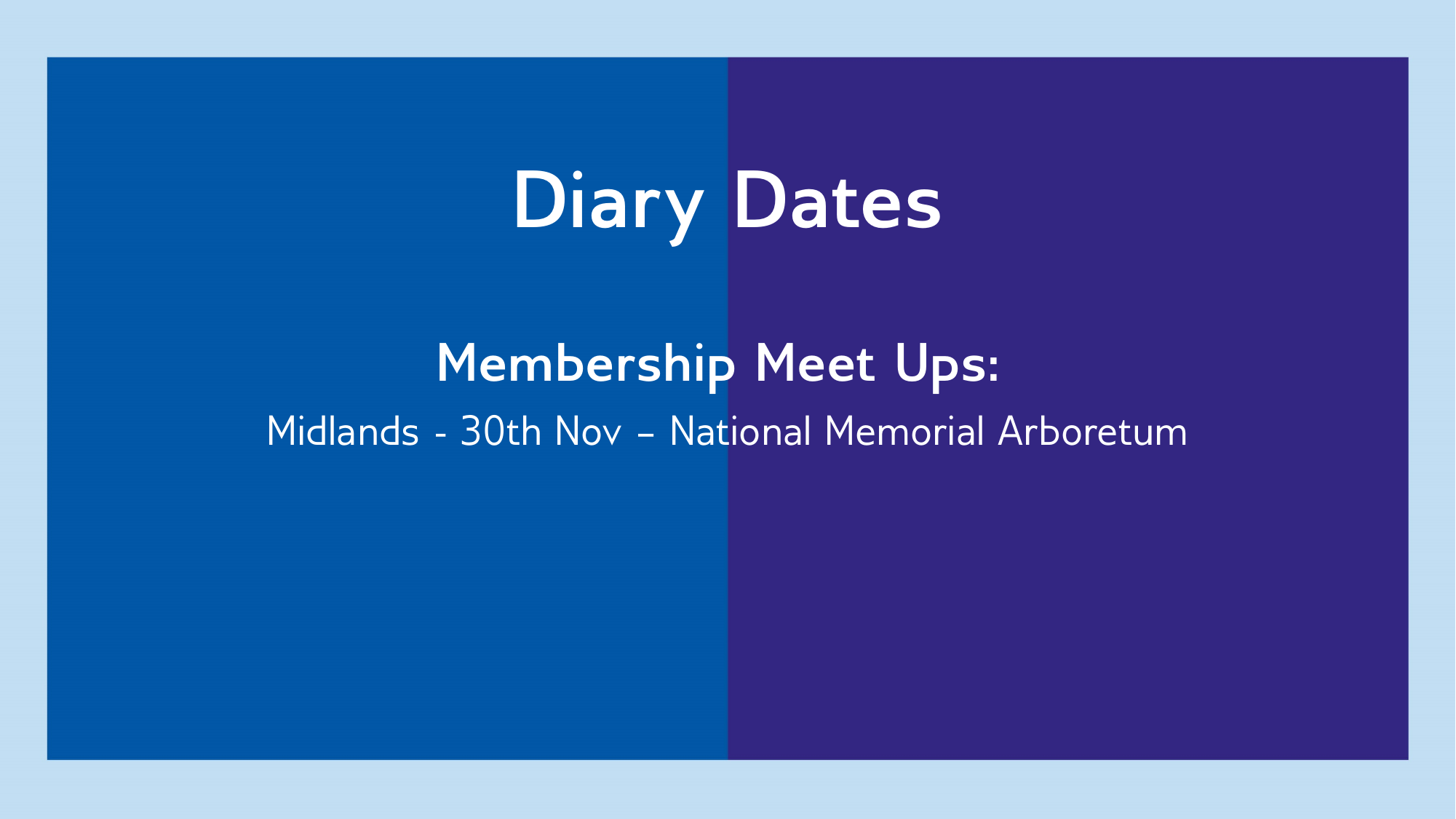

Diary Dates
Membership Meet Ups:
Midlands - 30th Nov – National Memorial Arboretum